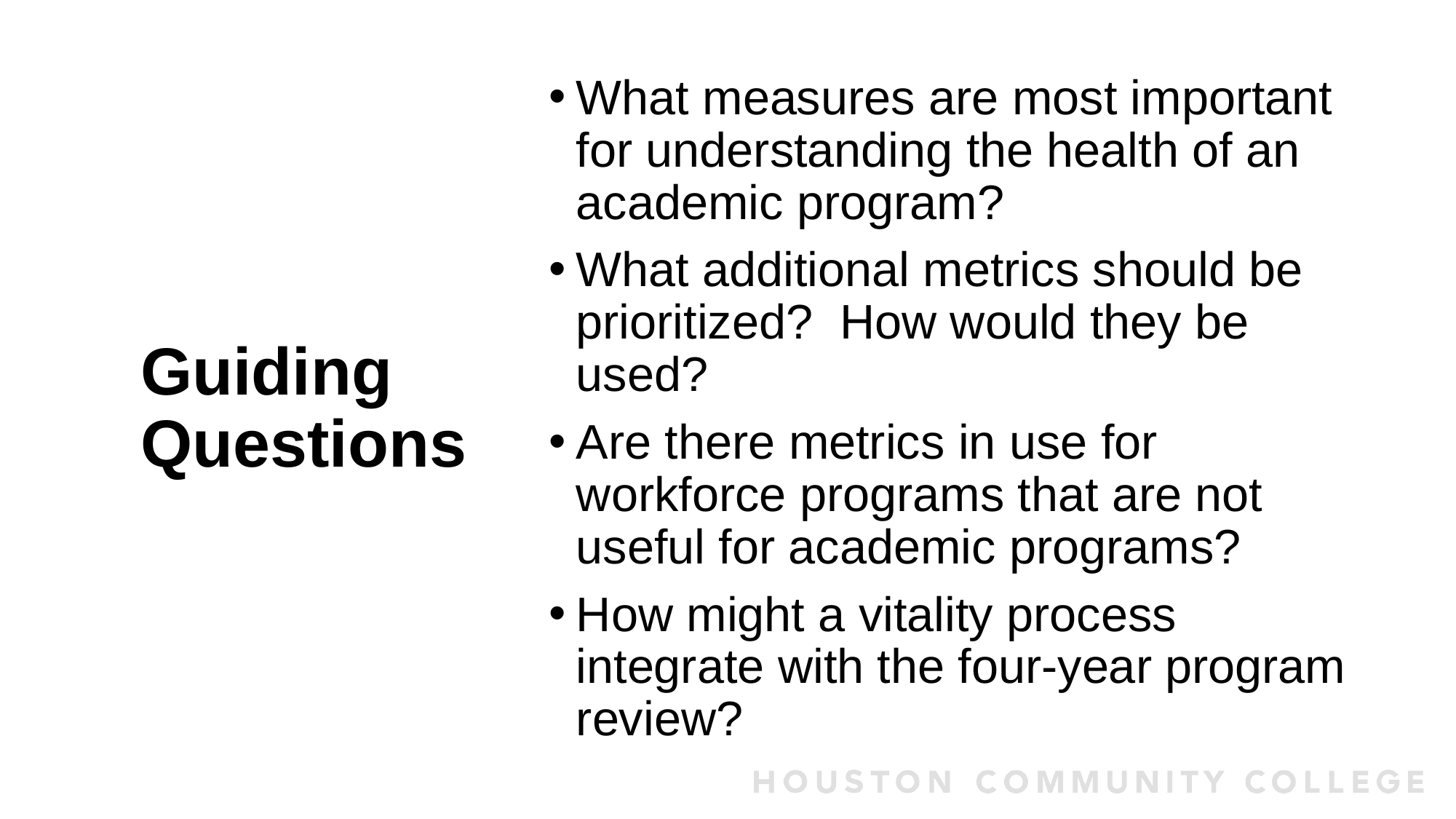

What measures are most important for understanding the health of an academic program?
What additional metrics should be prioritized?  How would they be used?
Are there metrics in use for workforce programs that are not useful for academic programs?
How might a vitality process integrate with the four-year program review?
# Guiding Questions